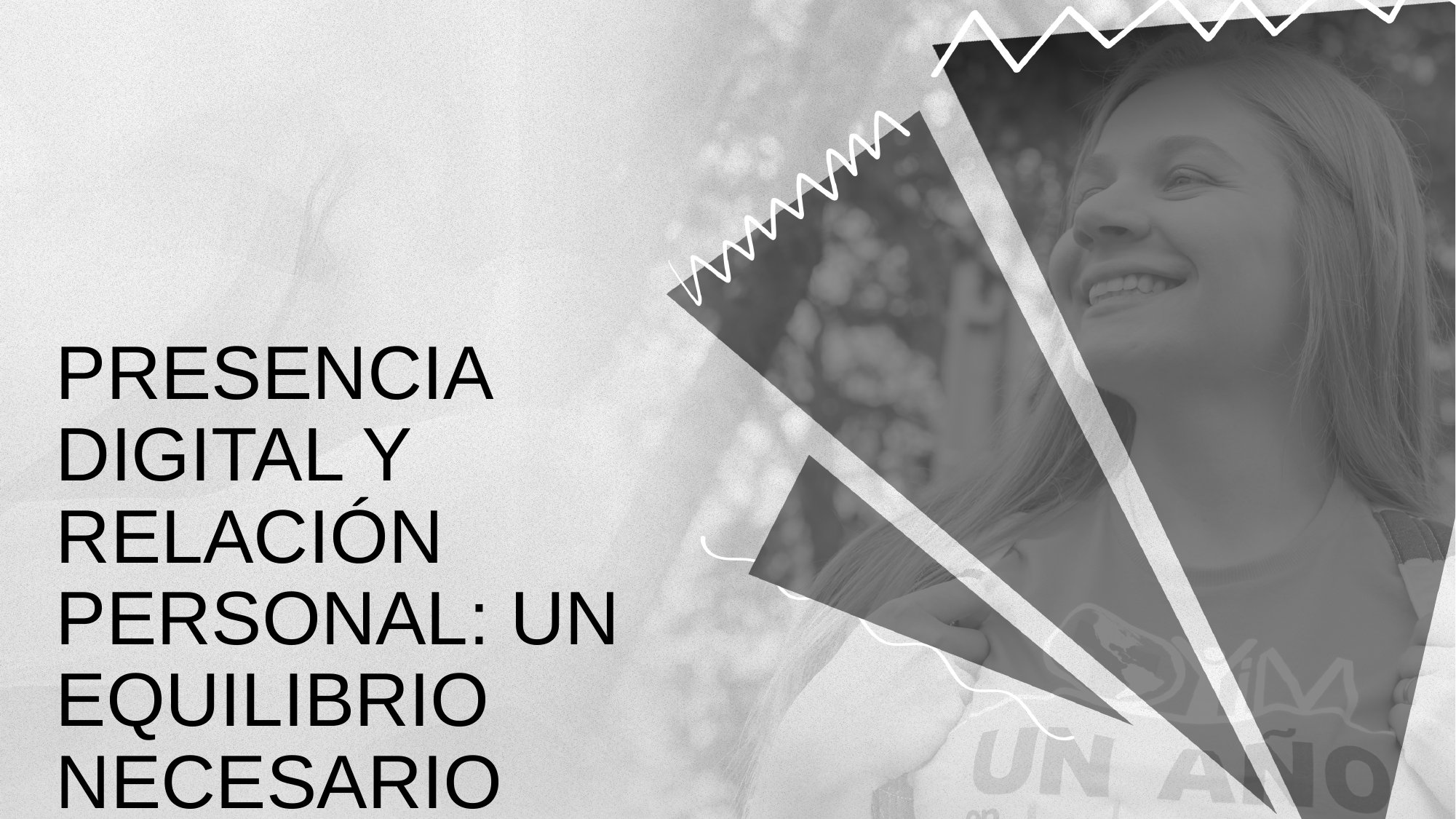

Presencia Digital y Relación Personal: Un Equilibrio Necesario